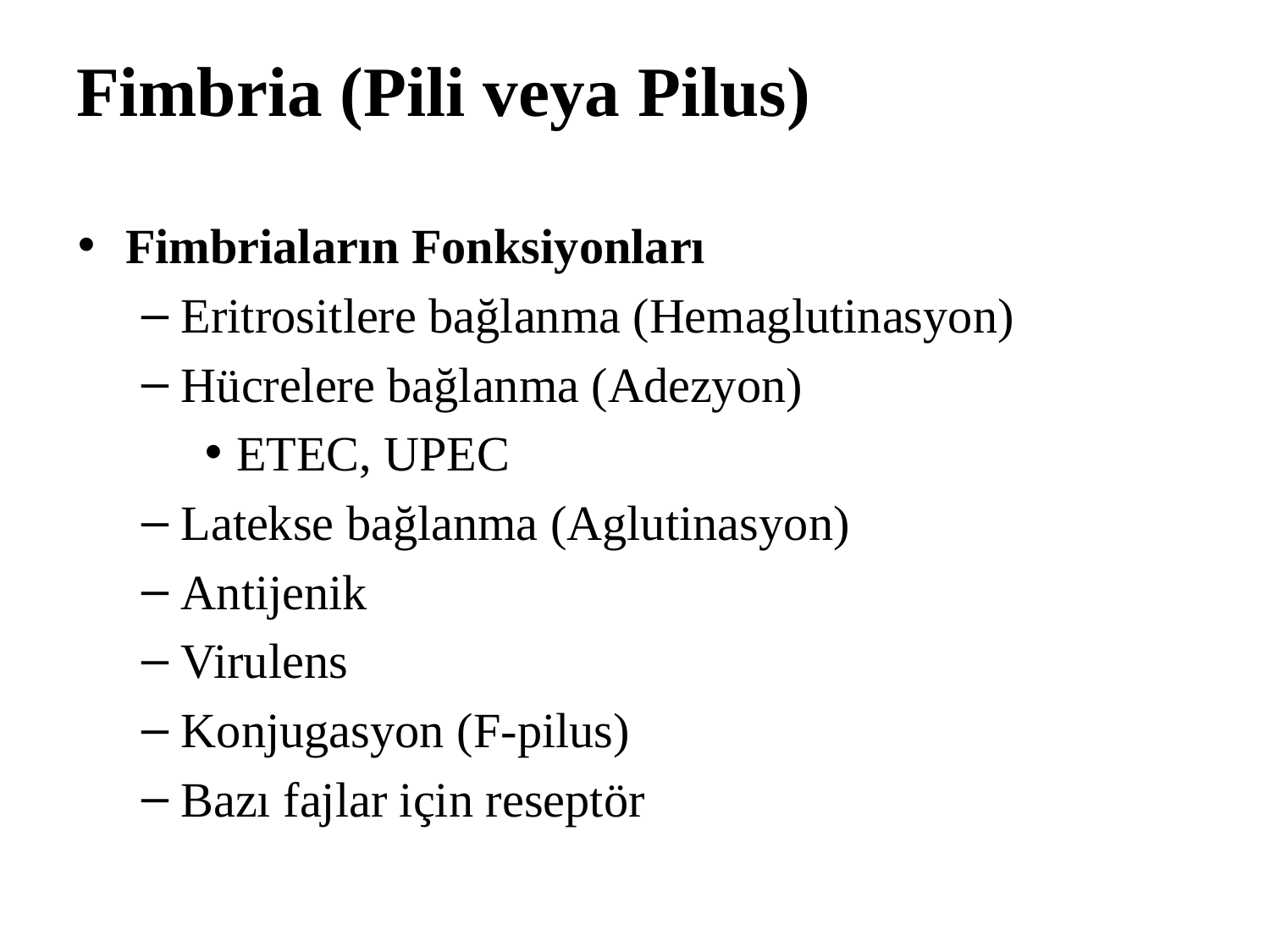

# Fimbria (Pili veya Pilus)
Fimbriaların Fonksiyonları
Eritrositlere bağlanma (Hemaglutinasyon)
Hücrelere bağlanma (Adezyon)
ETEC, UPEC
Latekse bağlanma (Aglutinasyon)
Antijenik
Virulens
Konjugasyon (F-pilus)
Bazı fajlar için reseptör